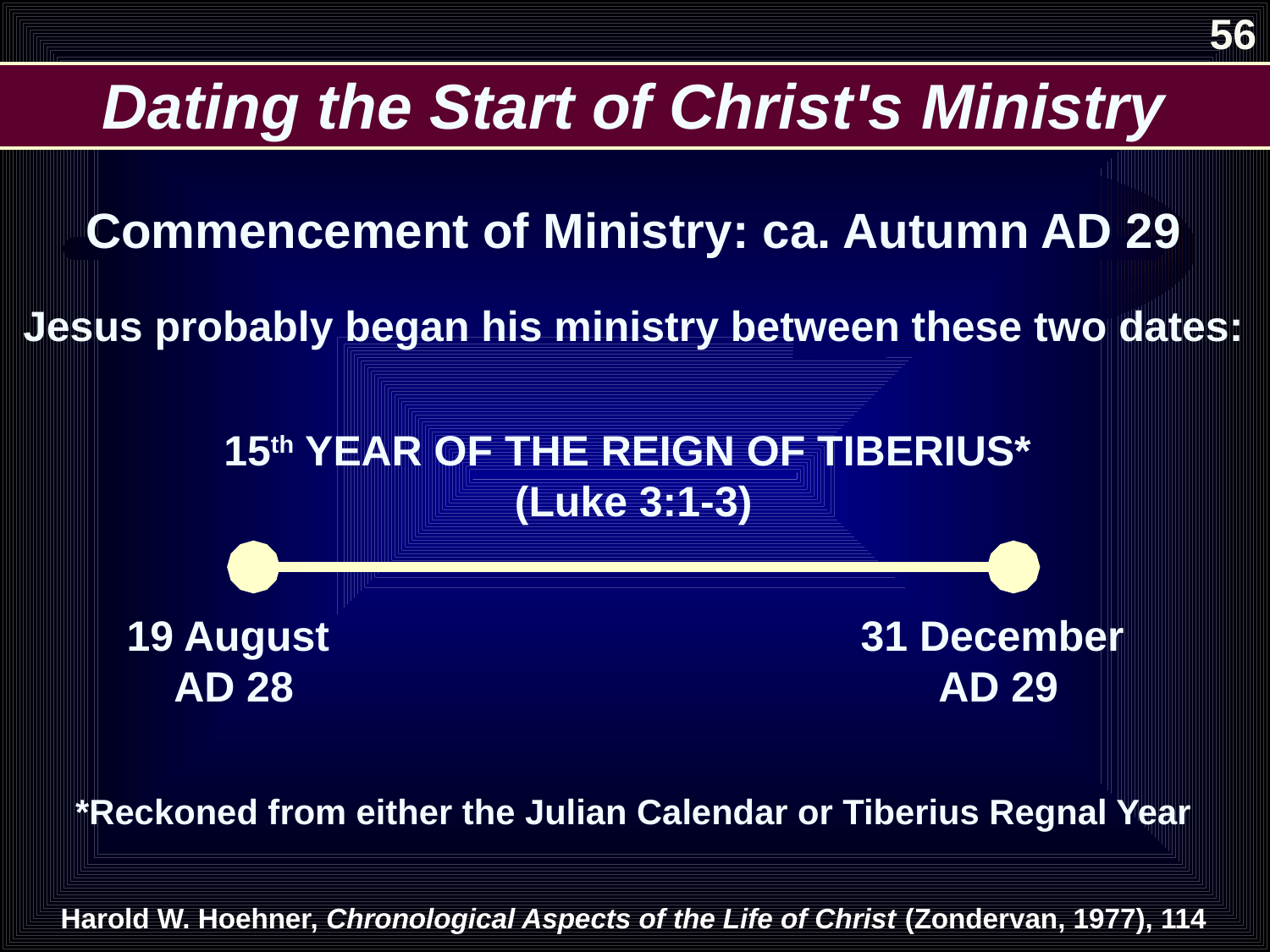

56
Dating the Start of Christ's Ministry
Commencement of Ministry: ca. Autumn AD 29
Jesus probably began his ministry between these two dates:
15th YEAR OF THE REIGN OF TIBERIUS*
(Luke 3:1-3)
19 August
AD 28
31 December
AD 29
*Reckoned from either the Julian Calendar or Tiberius Regnal Year
Harold W. Hoehner, Chronological Aspects of the Life of Christ (Zondervan, 1977), 114